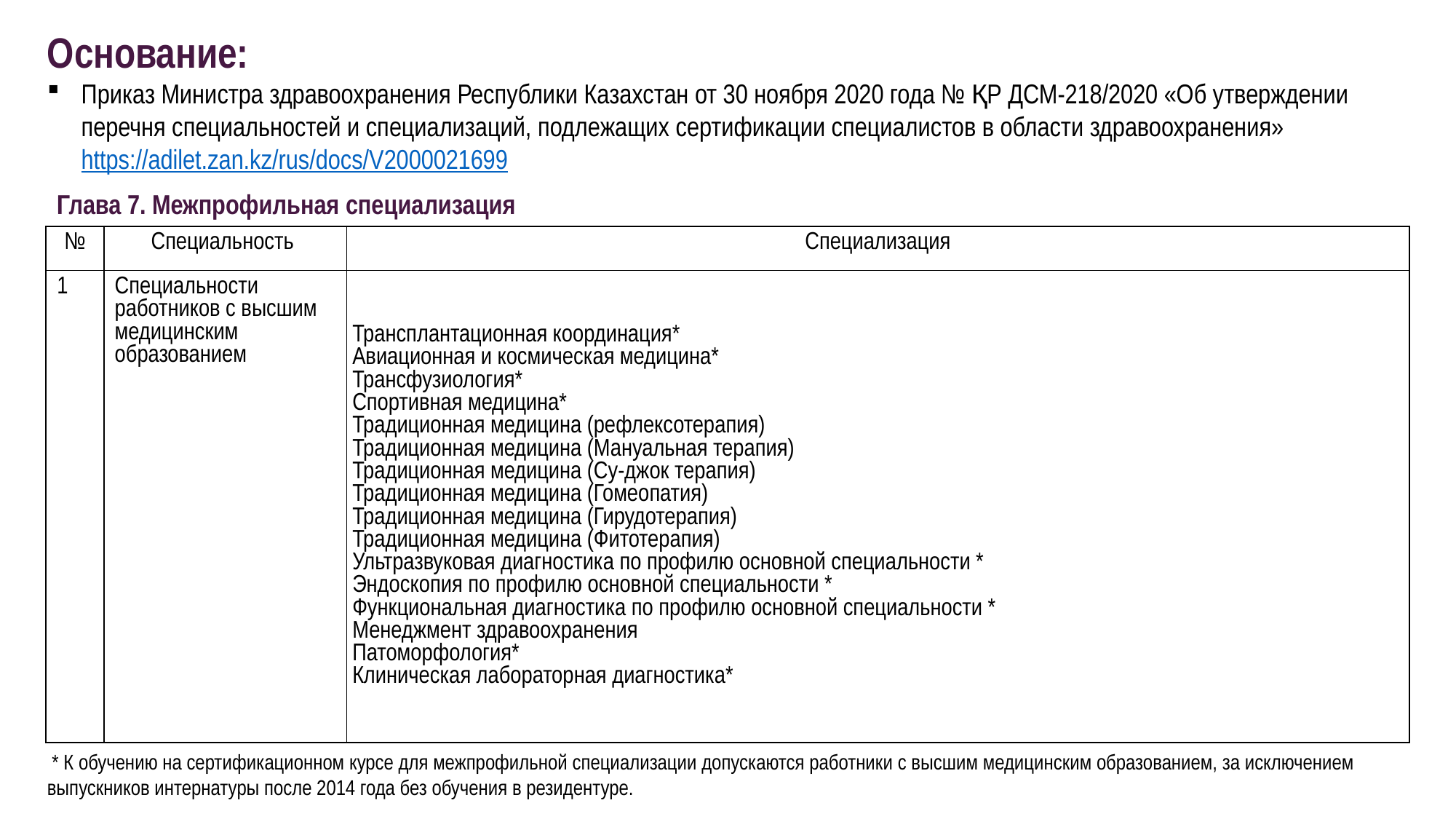

Основание:
Приказ Министра здравоохранения Республики Казахстан от 30 ноября 2020 года № ҚР ДСМ-218/2020 «Об утверждении перечня специальностей и специализаций, подлежащих сертификации специалистов в области здравоохранения» https://adilet.zan.kz/rus/docs/V2000021699
Глава 7. Межпрофильная специализация
| № | Специальность | Специализация |
| --- | --- | --- |
| 1 | Специальности работников с высшим медицинским образованием | Трансплантационная координация\* Авиационная и космическая медицина\* Трансфузиология\* Спортивная медицина\* Традиционная медицина (рефлексотерапия) Традиционная медицина (Мануальная терапия) Традиционная медицина (Су-джок терапия) Традиционная медицина (Гомеопатия) Традиционная медицина (Гирудотерапия) Традиционная медицина (Фитотерапия) Ультразвуковая диагностика по профилю основной специальности \* Эндоскопия по профилю основной специальности \* Функциональная диагностика по профилю основной специальности \* Менеджмент здравоохранения Патоморфология\* Клиническая лабораторная диагностика\* |
 * К обучению на сертификационном курсе для межпрофильной специализации допускаются работники с высшим медицинским образованием, за исключением выпускников интернатуры после 2014 года без обучения в резидентуре.